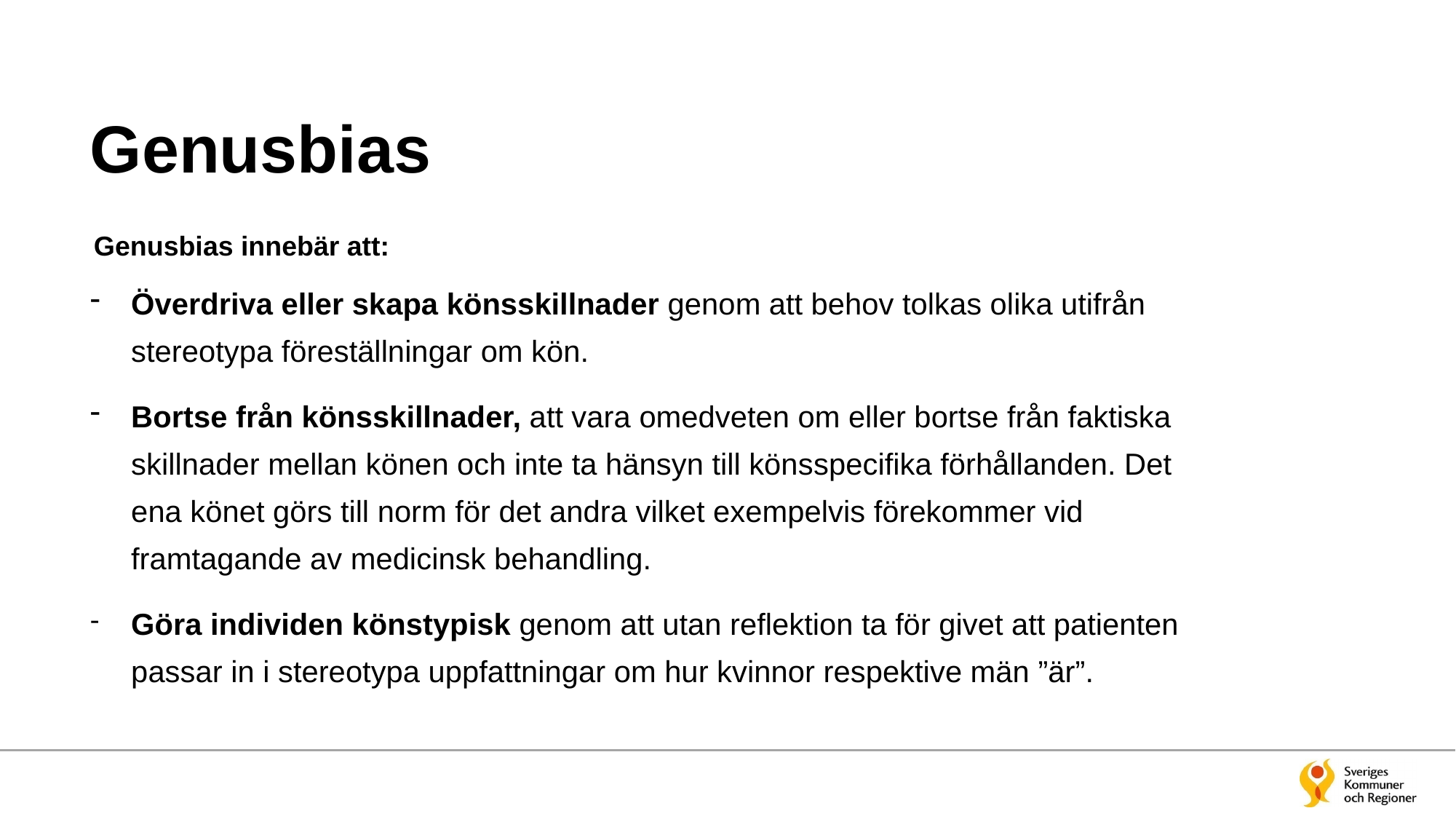

# Genusbias
Genusbias innebär att:
Överdriva eller skapa könsskillnader genom att behov tolkas olika utifrån stereotypa föreställningar om kön.
Bortse från könsskillnader, att vara omedveten om eller bortse från faktiska skillnader mellan könen och inte ta hänsyn till köns­specifika förhållanden. Det ena könet görs till norm för det andra vilket exempelvis förekommer vid framtagande av medicinsk behandling.
Göra individen könstypisk genom att utan reflektion ta för givet att patienten passar in i stereotypa uppfattningar om hur kvinnor respektive män ”är”.